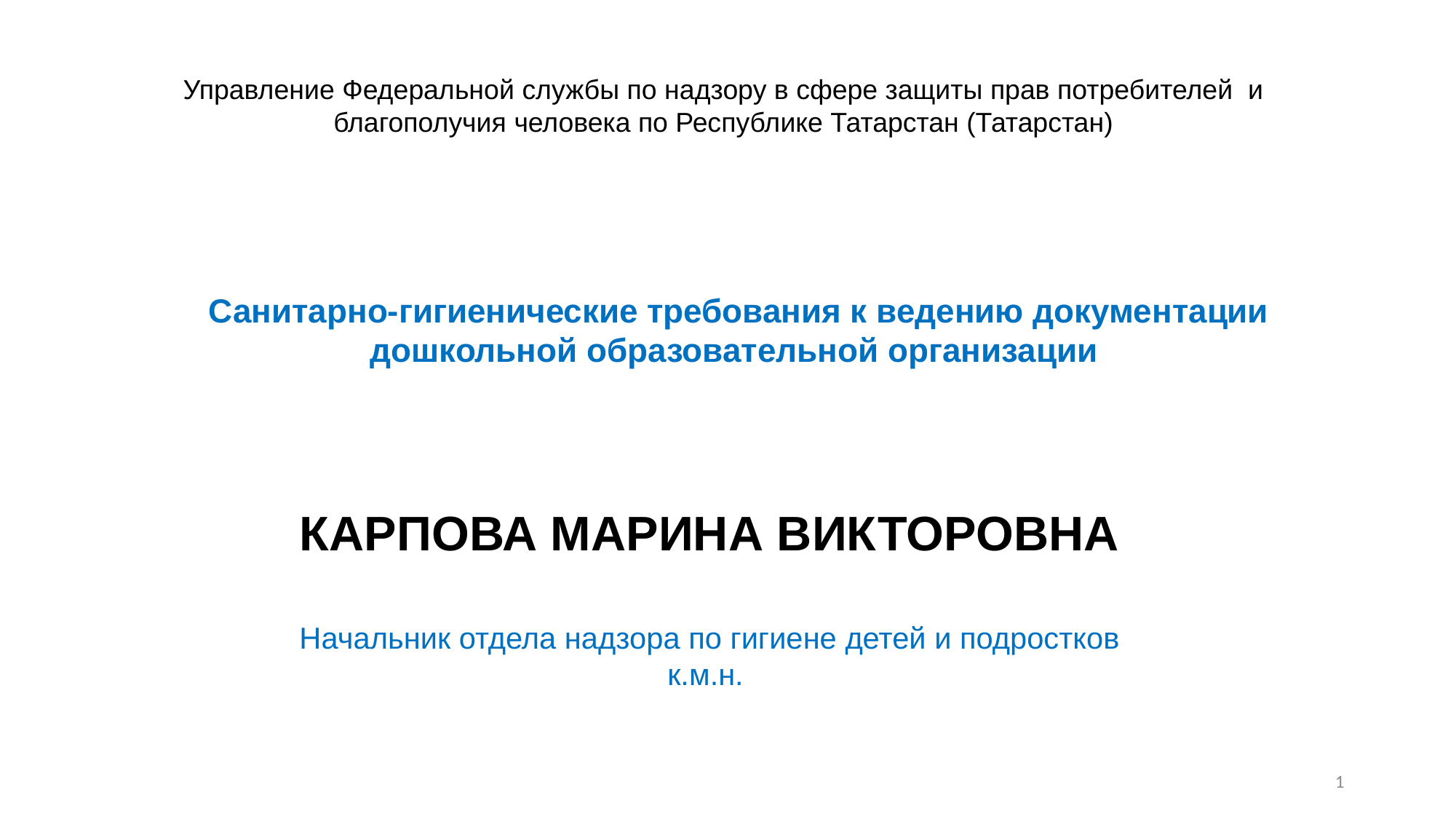

Управление Федеральной службы по надзору в сфере защиты прав потребителей  и благополучия человека по Республике Татарстан (Татарстан)
Санитарно-гигиенические требования к ведению документации дошкольной образовательной организации
КАРПОВА МАРИНА ВИКТОРОВНА

Начальник отдела надзора по гигиене детей и подростков
к.м.н.

1